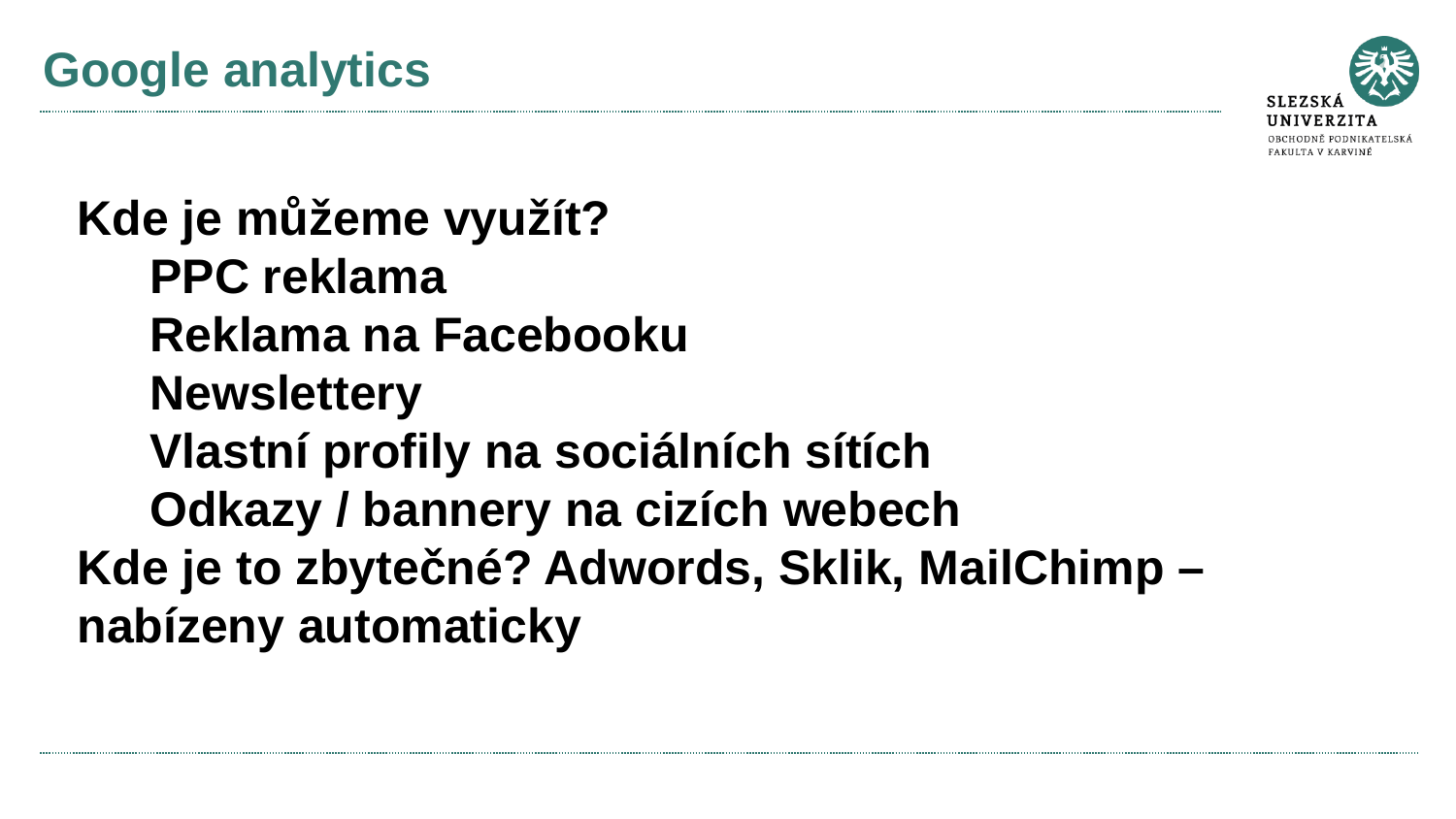

# Google analytics
Kde je můžeme využít?
PPC reklama
Reklama na Facebooku
Newslettery
Vlastní profily na sociálních sítích
Odkazy / bannery na cizích webech
Kde je to zbytečné? Adwords, Sklik, MailChimp – nabízeny automaticky